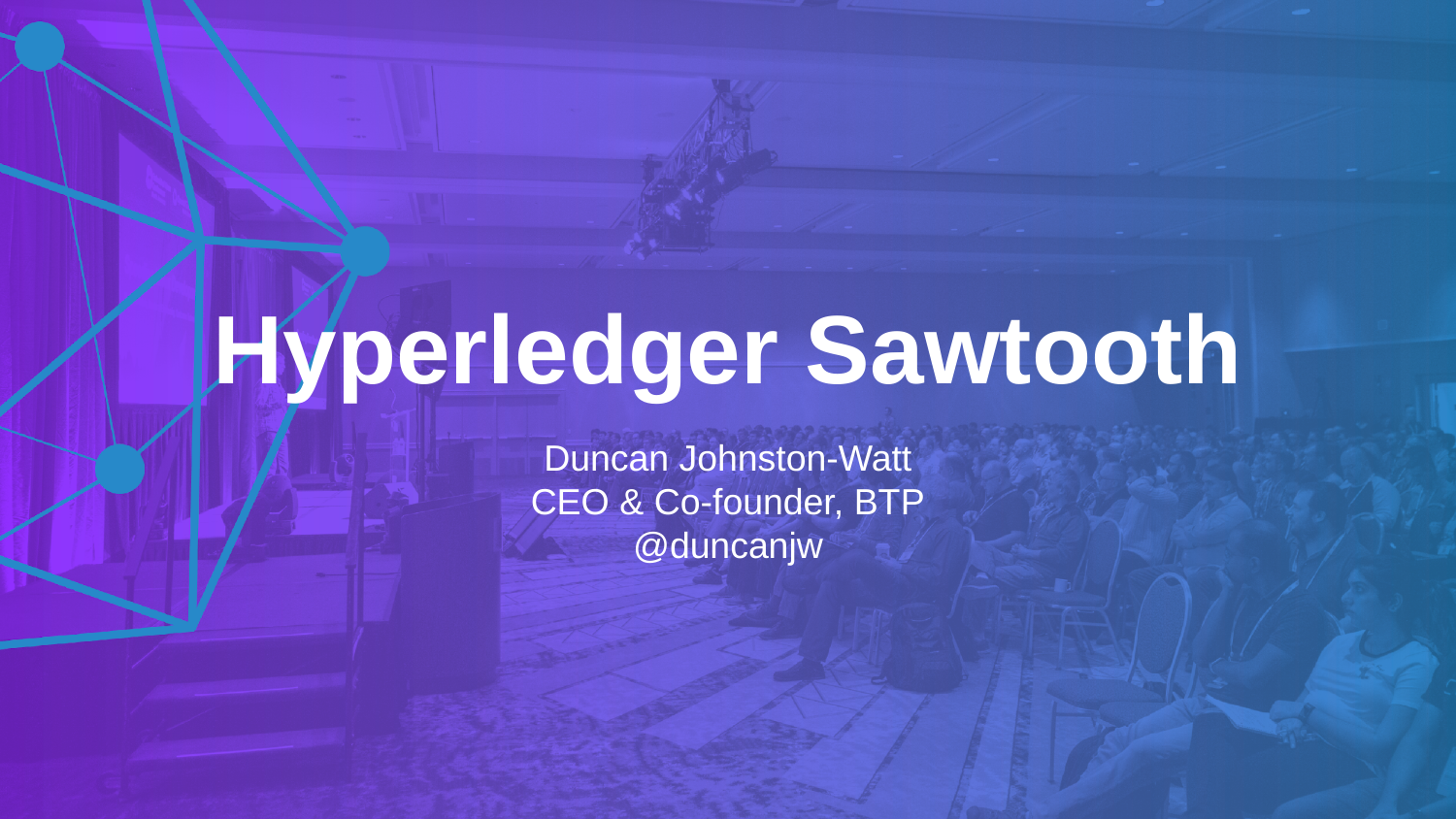

Hyperledger Sawtooth
Duncan Johnston-Watt
CEO & Co-founder, BTP
@duncanjw